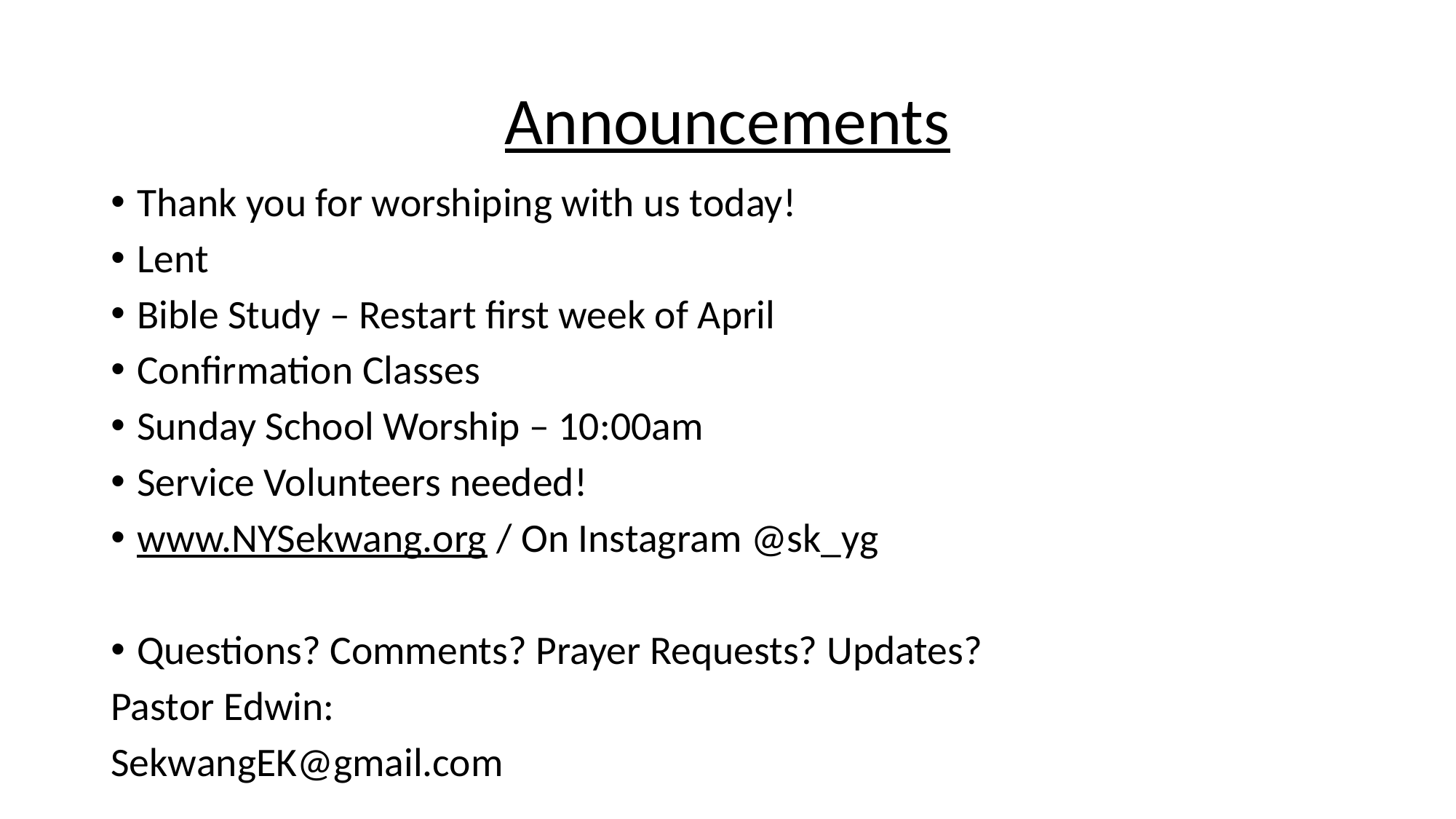

# Announcements
Thank you for worshiping with us today!
Lent
Bible Study – Restart first week of April
Confirmation Classes
Sunday School Worship – 10:00am
Service Volunteers needed!
www.NYSekwang.org / On Instagram @sk_yg

Questions? Comments? Prayer Requests? Updates?
Pastor Edwin:
SekwangEK@gmail.com